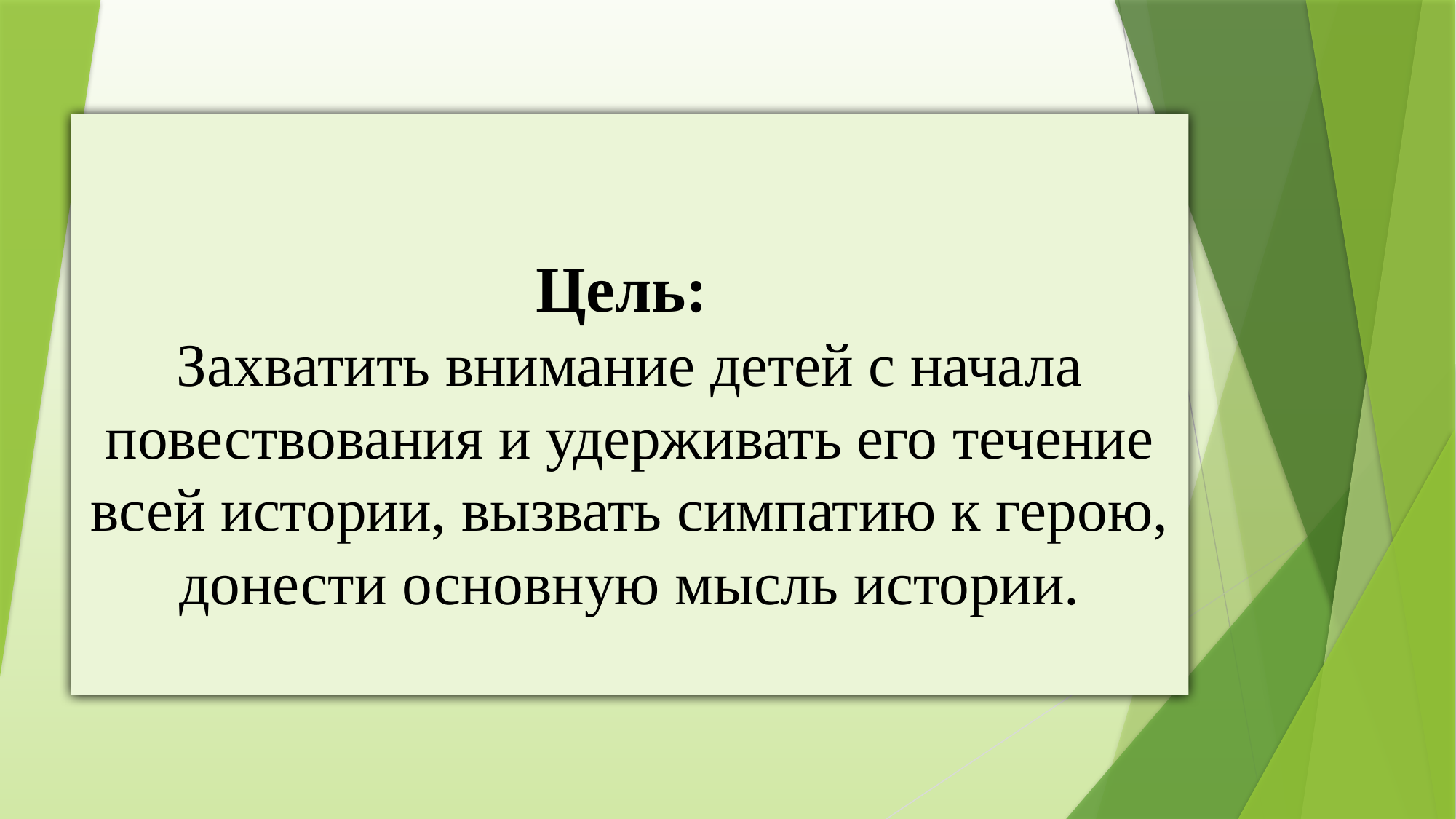

# Цель: Захватить внимание детей с начала повествования и удерживать его течение всей истории, вызвать симпатию к герою, донести основную мысль истории.